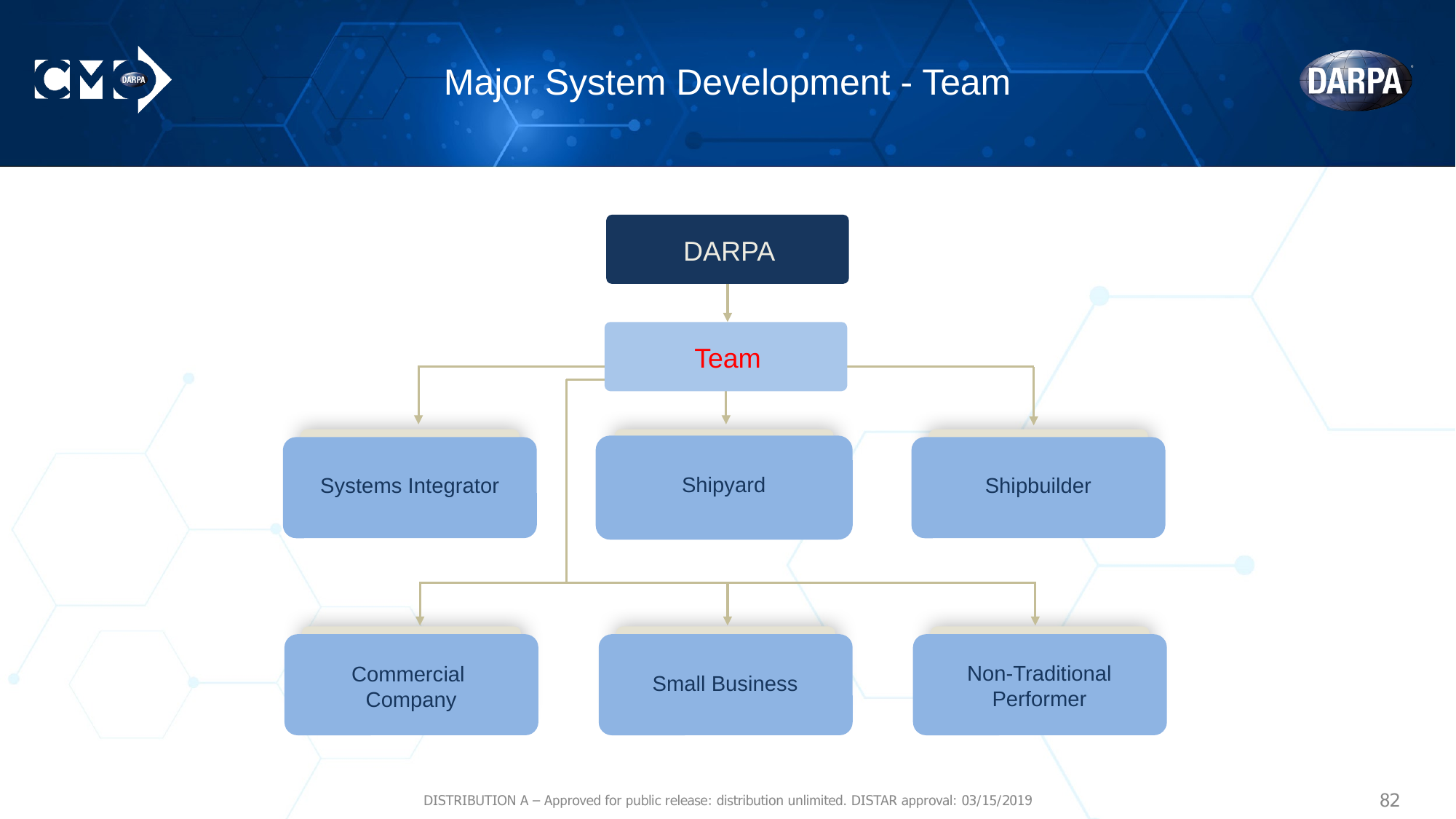

# Major System Development - Team

DARPA

Team

Shipyard
Shipbuilder
Systems Integrator

Non-Traditional Performer
Commercial
Company
Small Business
DISTRIBUTION A – Approved for public release: distribution unlimited. DISTAR approval: 03/15/2019
82